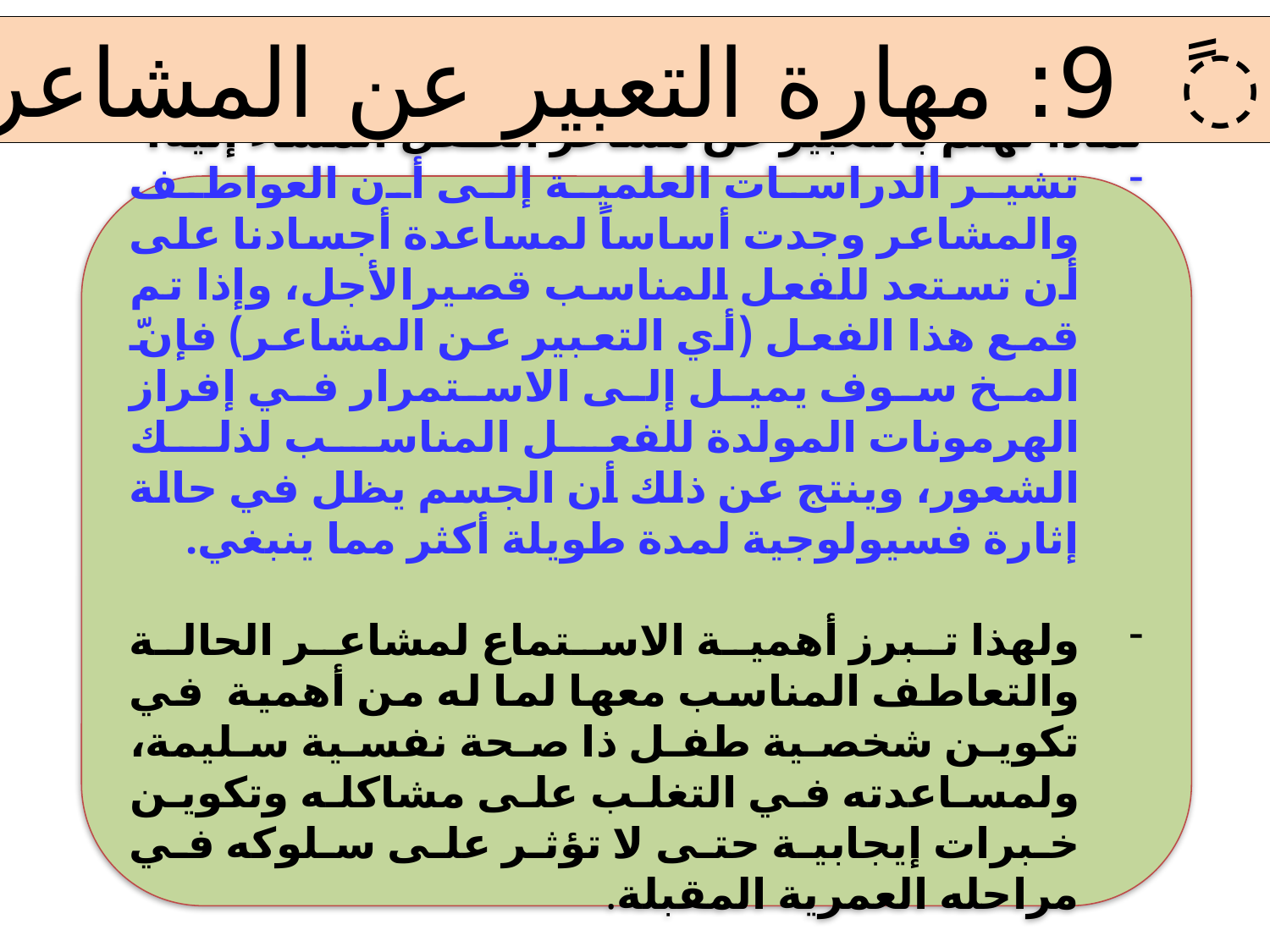

ً  9: مهارة التعبير عن المشاعر

لماذا نهتم بالتعبير عن مشاعر الطفل المساء إليه؟
تشير الدراسات العلمية إلى أن العواطف والمشاعر وجدت أساساً لمساعدة أجسادنا على أن تستعد للفعل المناسب قصيرالأجل، وإذا تم قمع هذا الفعل (أي التعبير عن المشاعر) فإنّ المخ سوف يميل إلى الاستمرار في إفراز الهرمونات المولدة للفعل المناسب لذلك الشعور، وينتج عن ذلك أن الجسم يظل في حالة إثارة فسيولوجية لمدة طويلة أكثر مما ينبغي.

ولهذا تبرز أهمية الاستماع لمشاعر الحالة والتعاطف المناسب معها لما له من أهمية  في تكوين شخصية طفل ذا صحة نفسية سليمة، ولمساعدته في التغلب على مشاكله وتكوين خبرات إيجابية حتى لا تؤثر على سلوكه في مراحله العمرية المقبلة.